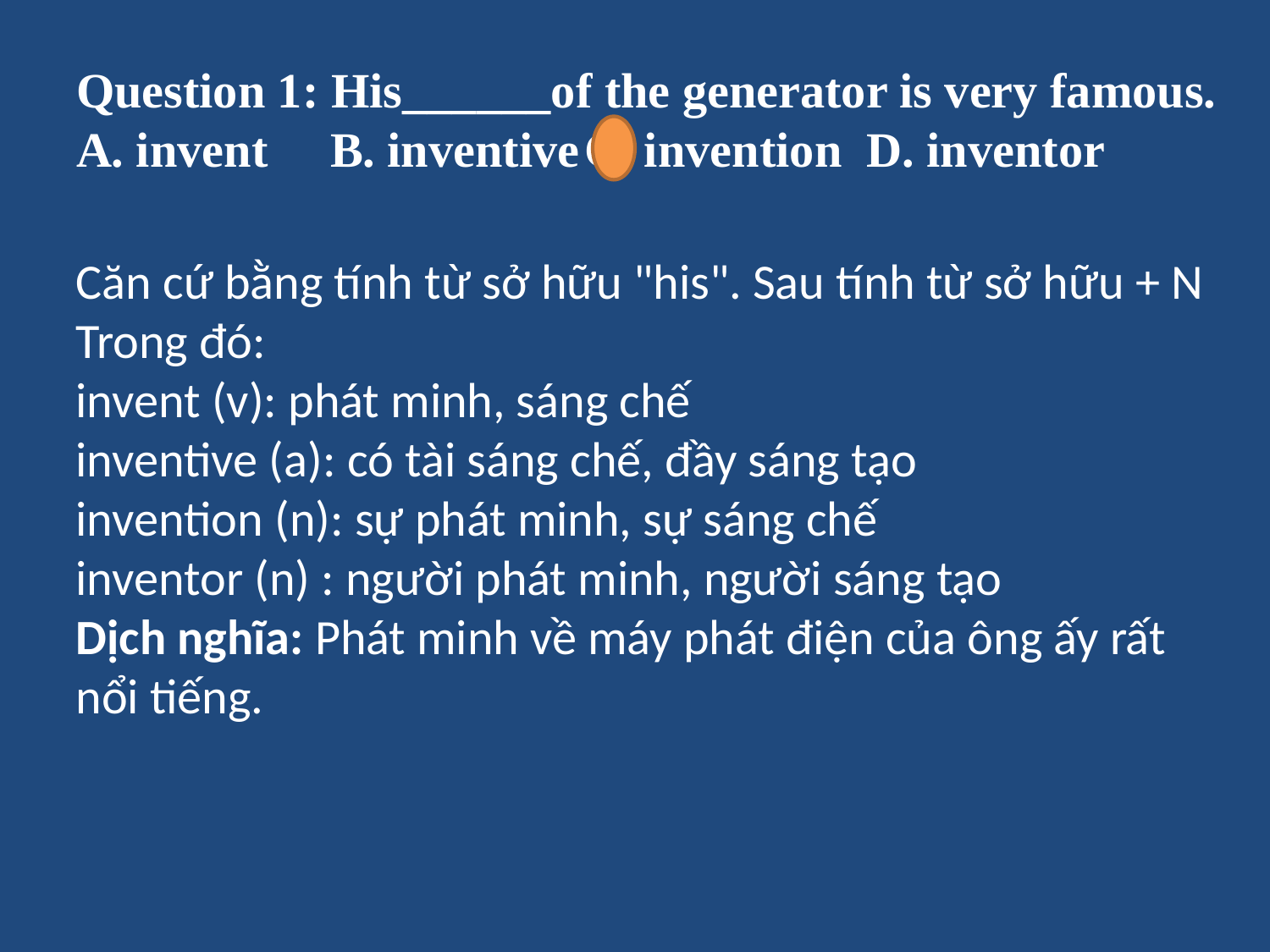

# Question 1: His______of the generator is very famous. A. invent	B. inventive	C. invention  D. inventor

Căn cứ bằng tính từ sở hữu "his". Sau tính từ sở hữu + N Trong đó:
invent (v): phát minh, sáng chế
inventive (a): có tài sáng chế, đầy sáng tạo
invention (n): sự phát minh, sự sáng chế
inventor (n) : người phát minh, người sáng tạo
Dịch nghĩa: Phát minh về máy phát điện của ông ấy rất nổi tiếng.